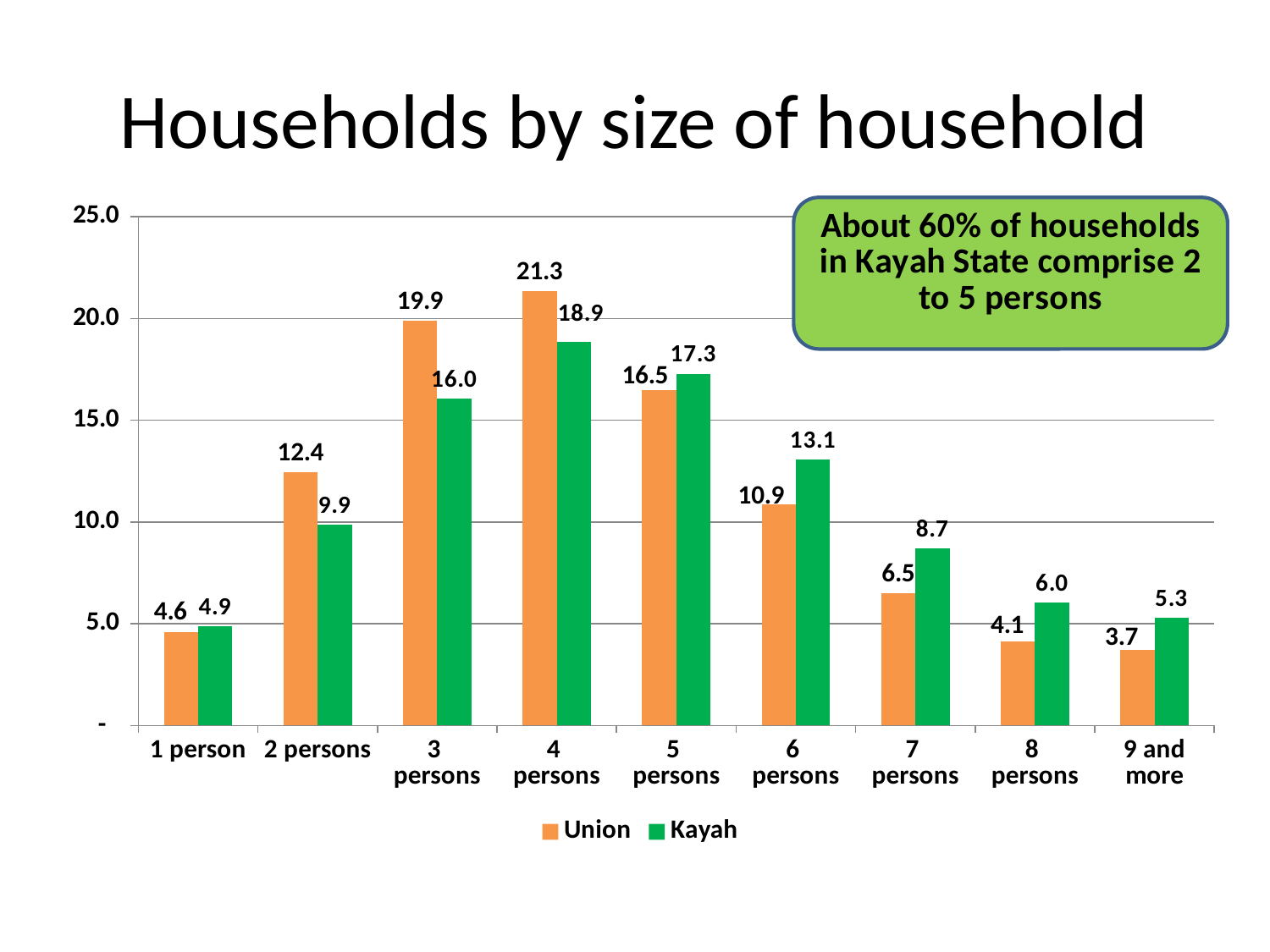

# Households by size of household

### Chart

| Category | Union | Kayah |
|---|---|---|
| 1 person | 4.60650614938712 | 4.869574326919717 |
| 2 persons | 12.4310524376549 | 9.859622167126444 |
| 3  persons | 19.90470159862737 | 16.04742116841848 |
| 4  persons | 21.33043606483351 | 18.85323183294339 |
| 5  persons | 16.48974722168902 | 17.28707616021232 |
| 6  persons | 10.87634006482174 | 13.07399518105947 |
| 7  persons | 6.49218520749355 | 8.700282850857285 |
| 8  persons | 4.136476827367805 | 6.025421657296503 |
| 9 and more | 3.732554428125017 | 5.283374655166392 |